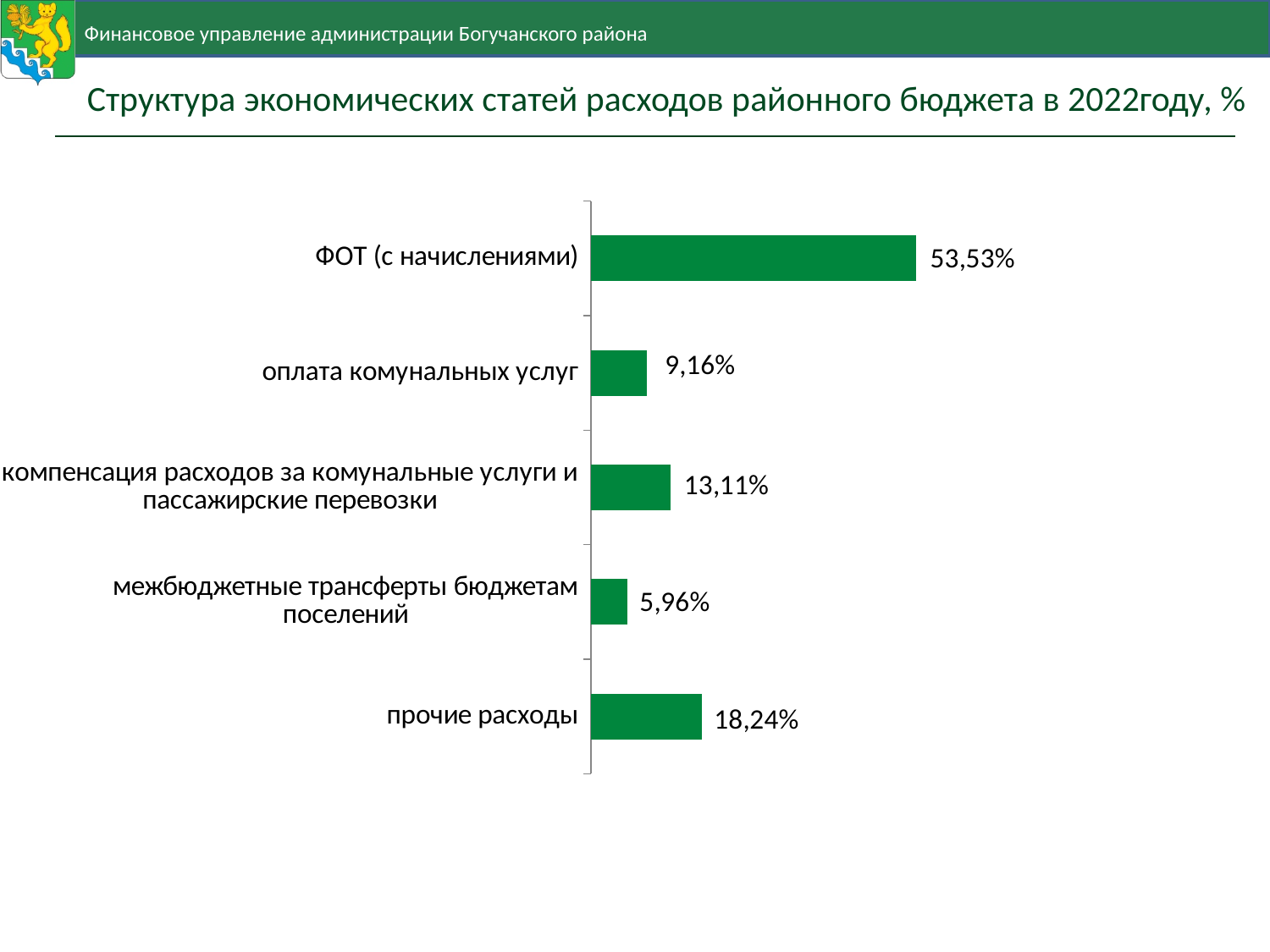

# Структура экономических статей расходов районного бюджета в 2022году, %

### Chart

| Category | Ряд 1 |
|---|---|
| прочие расходы | 18.24 |
| межбюджетные трансферты бюджетам поселений | 5.96 |
| компенсация расходов за комунальные услуги и пассажирские перевозки | 13.11 |
| оплата комунальных услуг | 9.16 |
| ФОТ (с начислениями) | 53.53 |